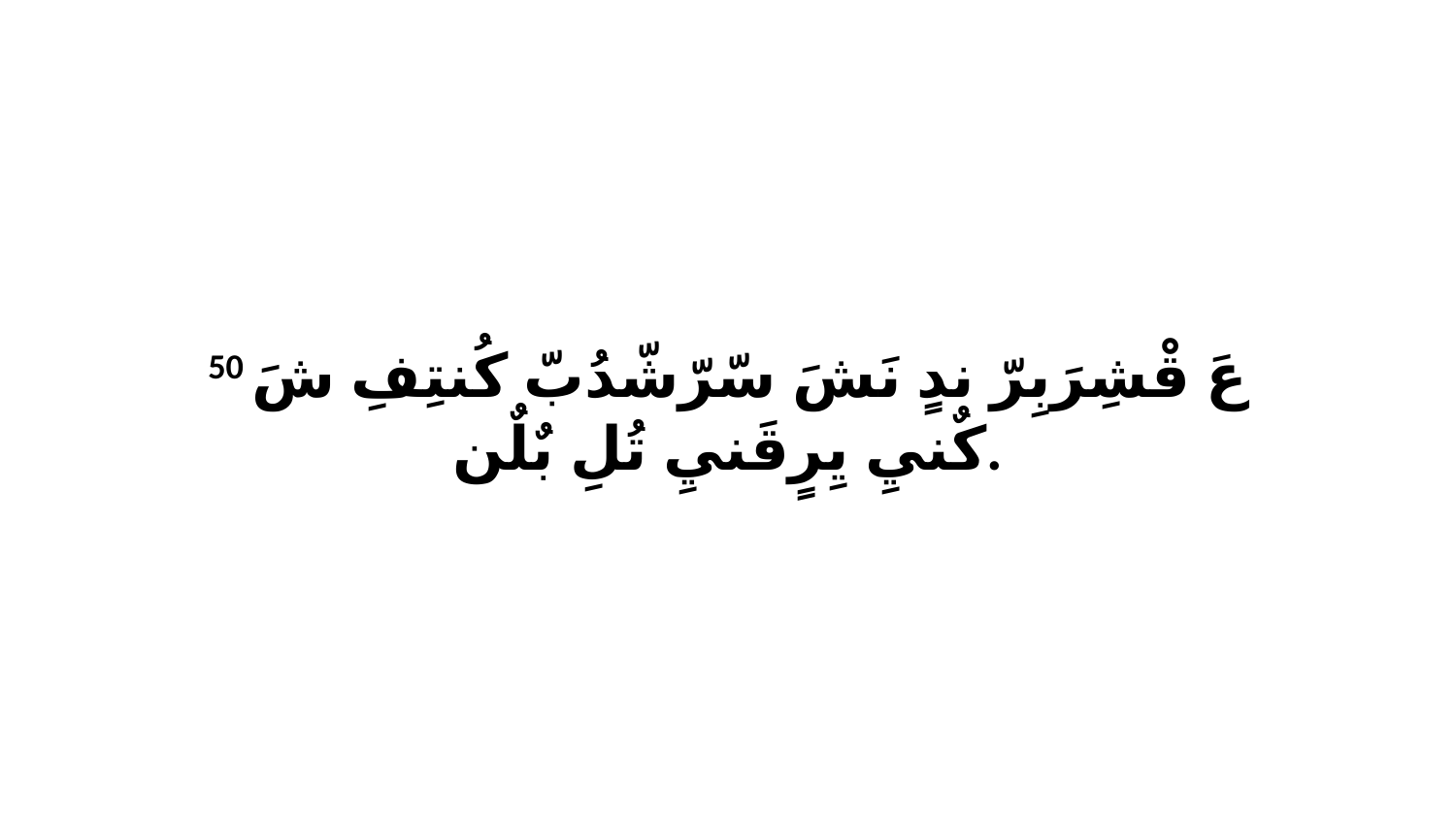

50 عَ قْشِرَبِرّ ندٍ نَشَ سّرّشّدُبّ كُنتِفِ شَ كٌنيِ يِرٍقَنيِ تُلِ بٌلٌن.